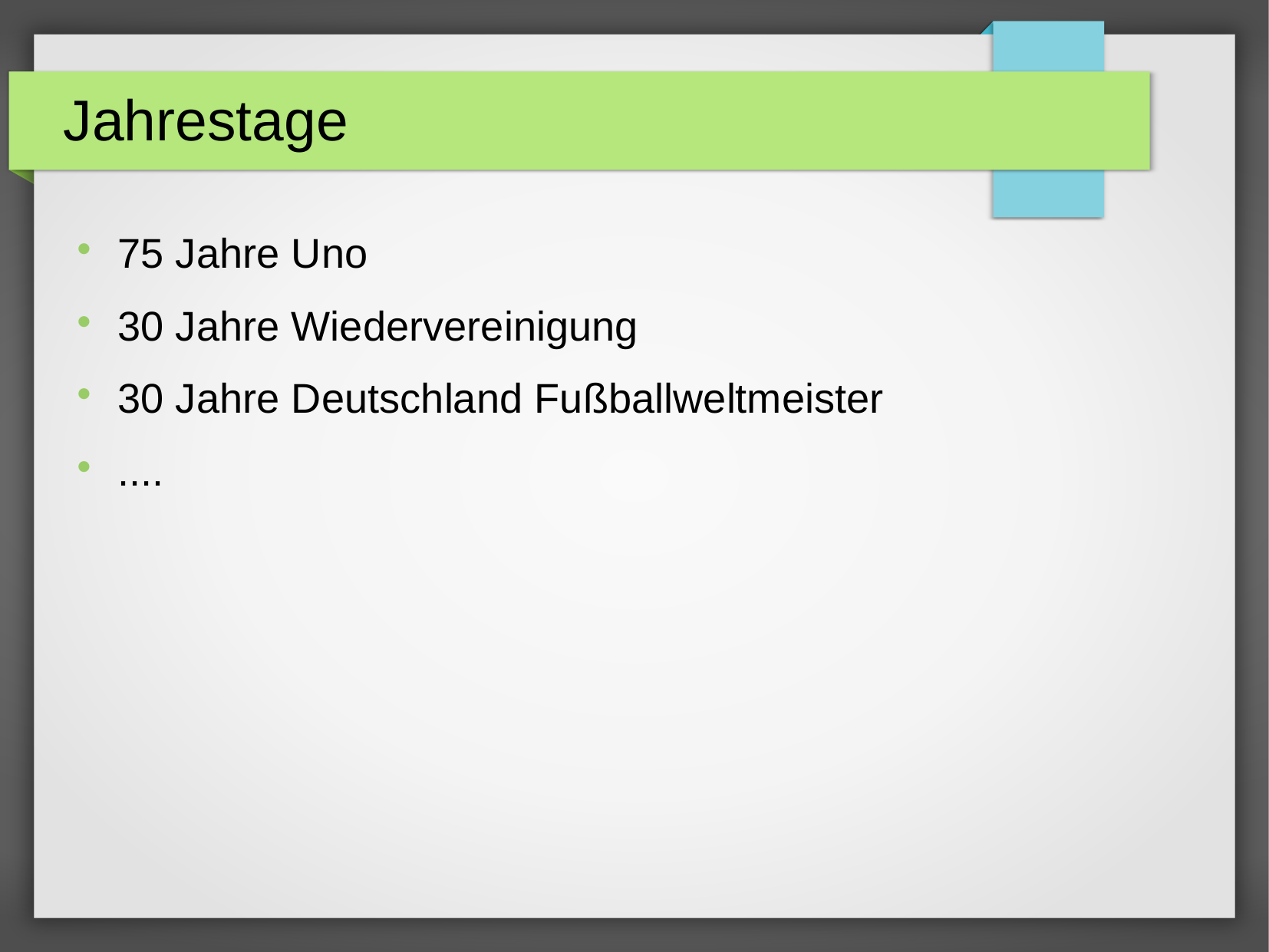

Jahrestage
75 Jahre Uno
30 Jahre Wiedervereinigung
30 Jahre Deutschland Fußballweltmeister
....